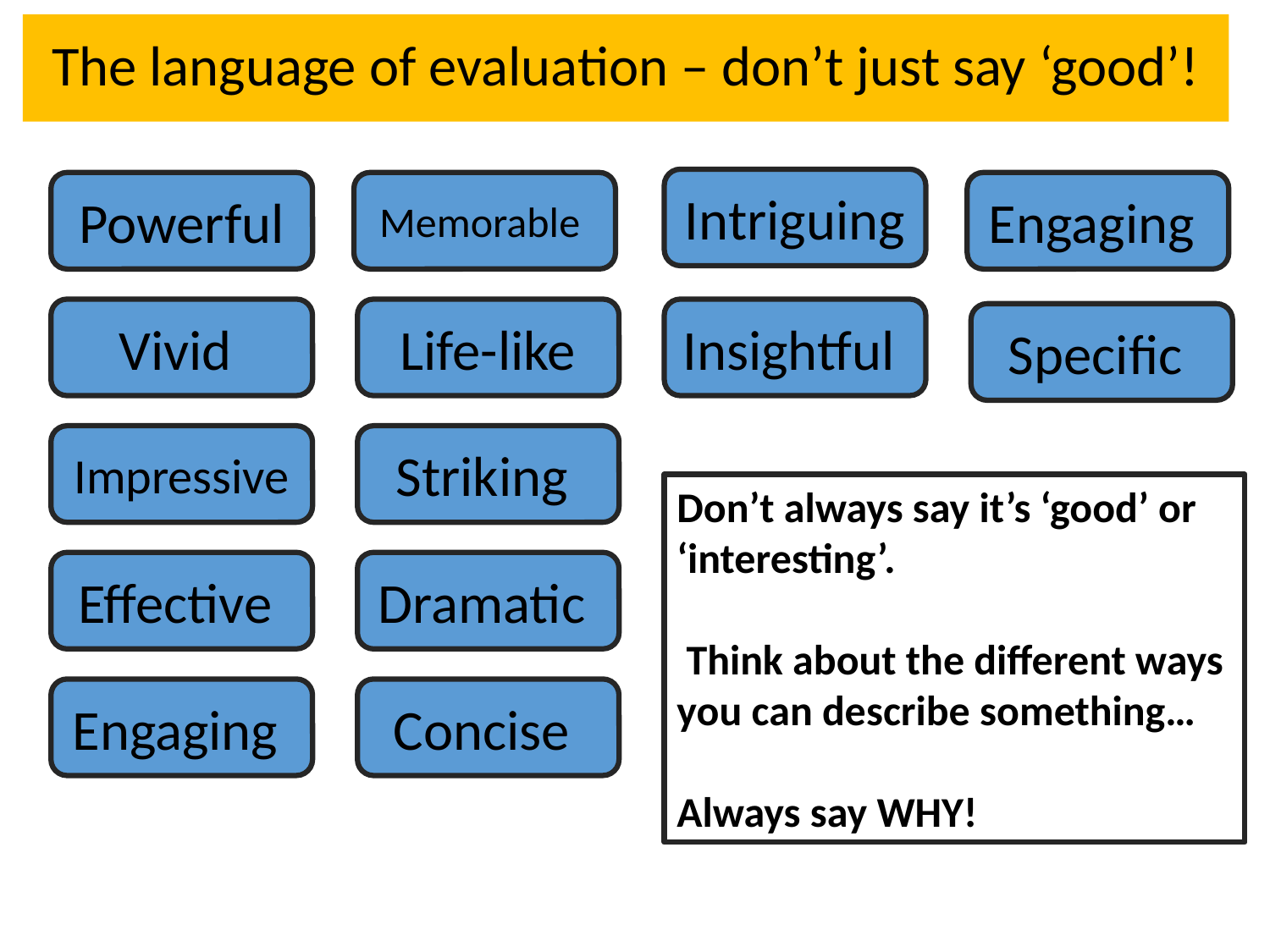

# The language of evaluation – don’t just say ‘good’!
Intriguing
Memorable
Engaging
Powerful
Vivid
Life-like
Insightful
Specific
Impressive
Striking
Don’t always say it’s ‘good’ or ‘interesting’.

 Think about the different ways you can describe something…

Always say WHY!
Effective
Dramatic
Engaging
Concise